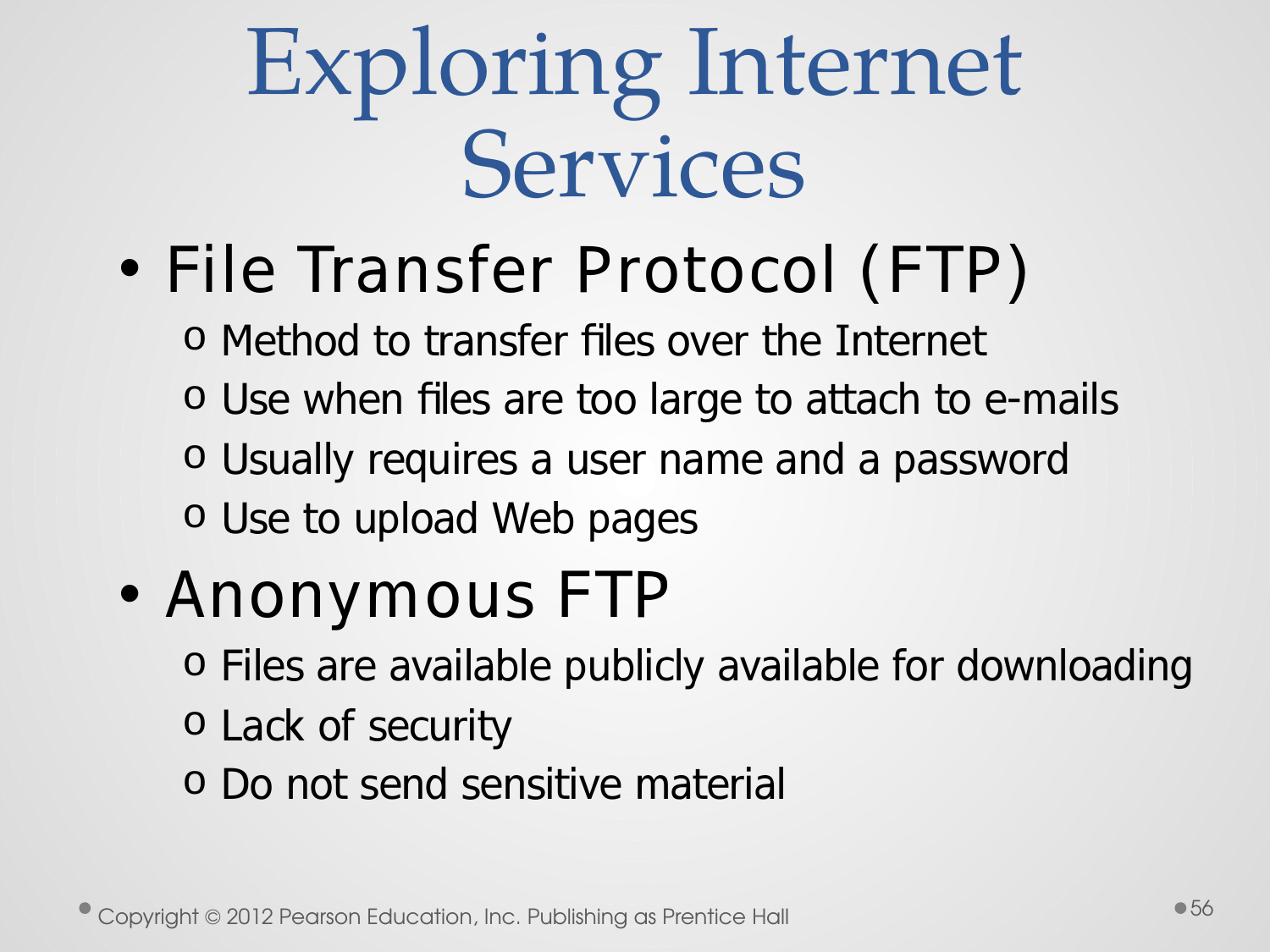

# Exploring Internet Services
File Transfer Protocol (FTP)
Method to transfer files over the Internet
Use when files are too large to attach to e-mails
Usually requires a user name and a password
Use to upload Web pages
Anonymous FTP
Files are available publicly available for downloading
Lack of security
Do not send sensitive material

56
Copyright © 2012 Pearson Education, Inc. Publishing as Prentice Hall